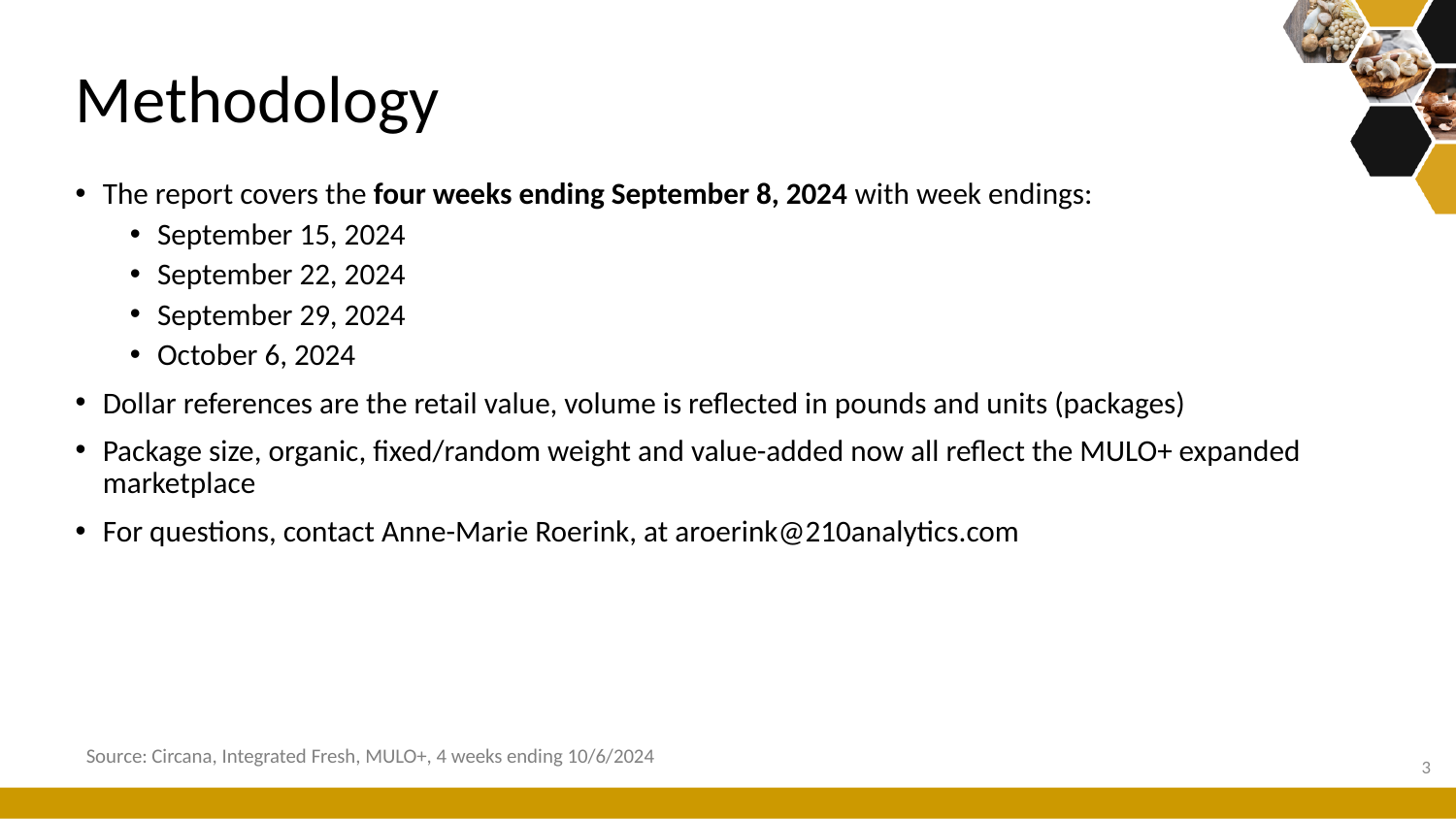

# Methodology
The report covers the four weeks ending September 8, 2024 with week endings:
September 15, 2024
September 22, 2024
September 29, 2024
October 6, 2024
Dollar references are the retail value, volume is reflected in pounds and units (packages)
Package size, organic, fixed/random weight and value-added now all reflect the MULO+ expanded marketplace
For questions, contact Anne-Marie Roerink, at aroerink@210analytics.com
Source: Circana, Integrated Fresh, MULO+, 4 weeks ending 10/6/2024
3